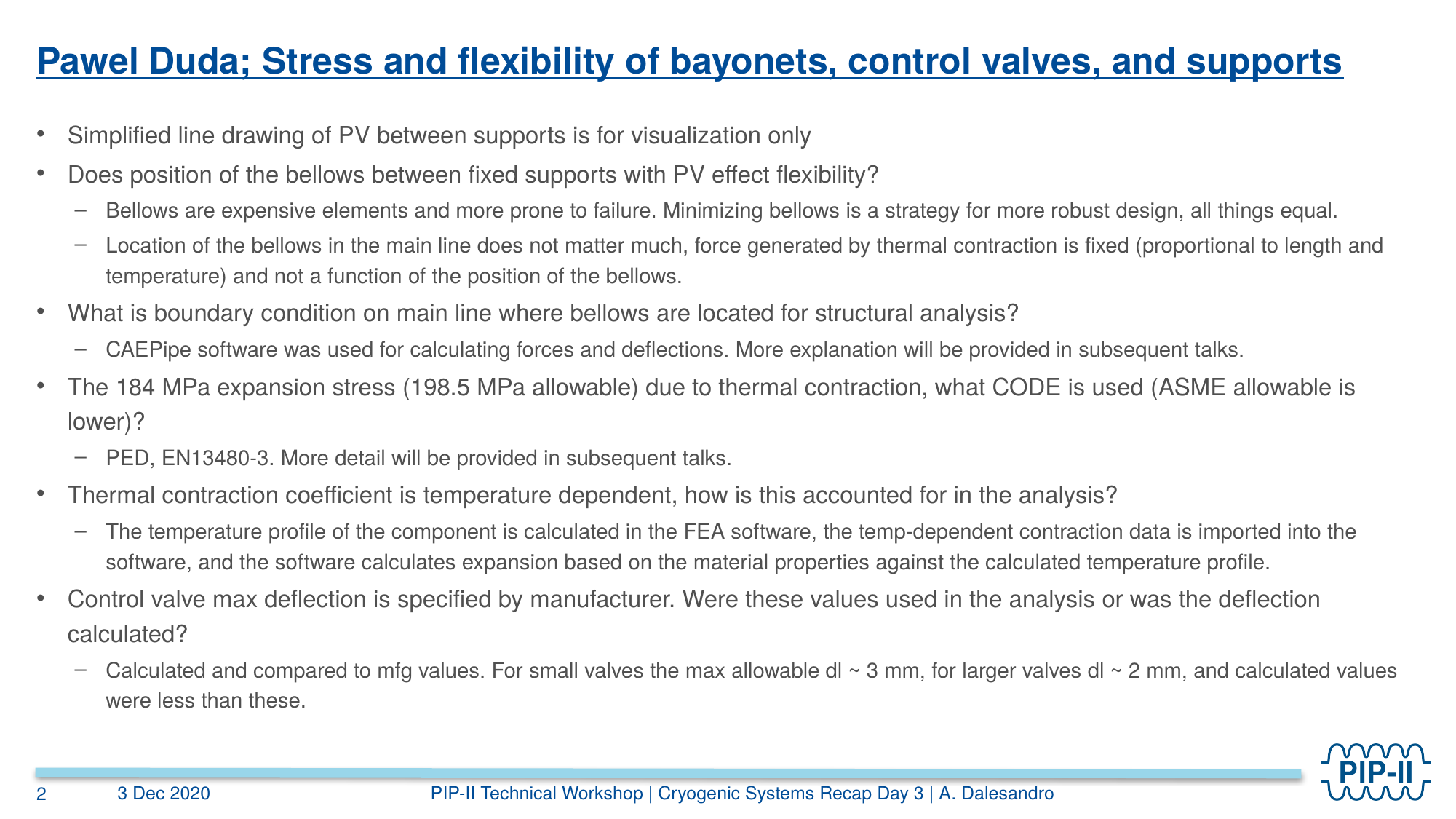

# Pawel Duda; Stress and flexibility of bayonets, control valves, and supports
Simplified line drawing of PV between supports is for visualization only
Does position of the bellows between fixed supports with PV effect flexibility?
Bellows are expensive elements and more prone to failure. Minimizing bellows is a strategy for more robust design, all things equal.
Location of the bellows in the main line does not matter much, force generated by thermal contraction is fixed (proportional to length and temperature) and not a function of the position of the bellows.
What is boundary condition on main line where bellows are located for structural analysis?
CAEPipe software was used for calculating forces and deflections. More explanation will be provided in subsequent talks.
The 184 MPa expansion stress (198.5 MPa allowable) due to thermal contraction, what CODE is used (ASME allowable is lower)?
PED, EN13480-3. More detail will be provided in subsequent talks.
Thermal contraction coefficient is temperature dependent, how is this accounted for in the analysis?
The temperature profile of the component is calculated in the FEA software, the temp-dependent contraction data is imported into the software, and the software calculates expansion based on the material properties against the calculated temperature profile.
Control valve max deflection is specified by manufacturer. Were these values used in the analysis or was the deflection calculated?
Calculated and compared to mfg values. For small valves the max allowable dl ~ 3 mm, for larger valves dl ~ 2 mm, and calculated values were less than these.
PIP-II Technical Workshop | Cryogenic Systems Recap Day 3 | A. Dalesandro
3 Dec 2020
2